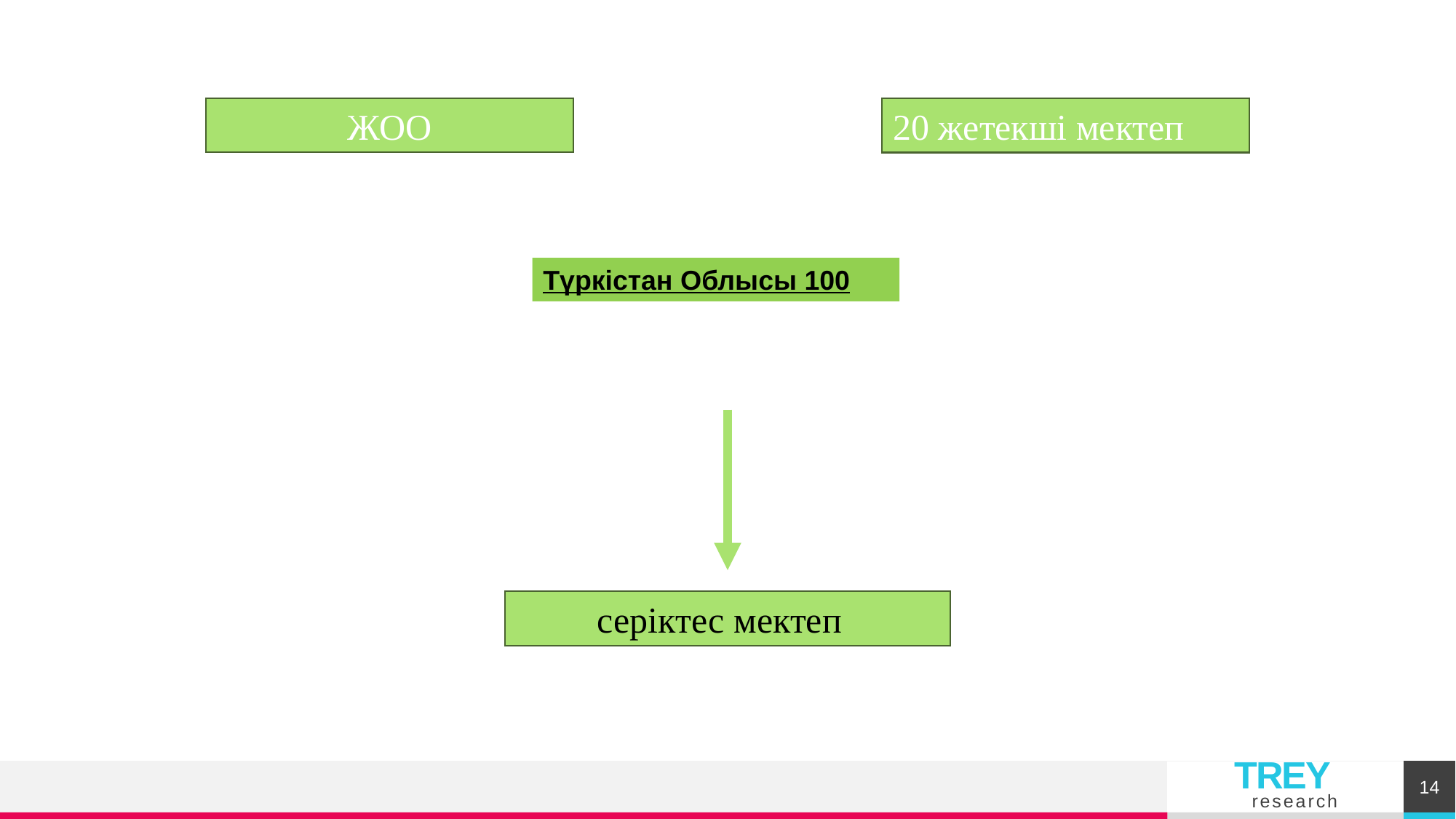

20 жетекші мектеп
ЖОО
Түркістан Облысы 100
         серіктес мектеп
14